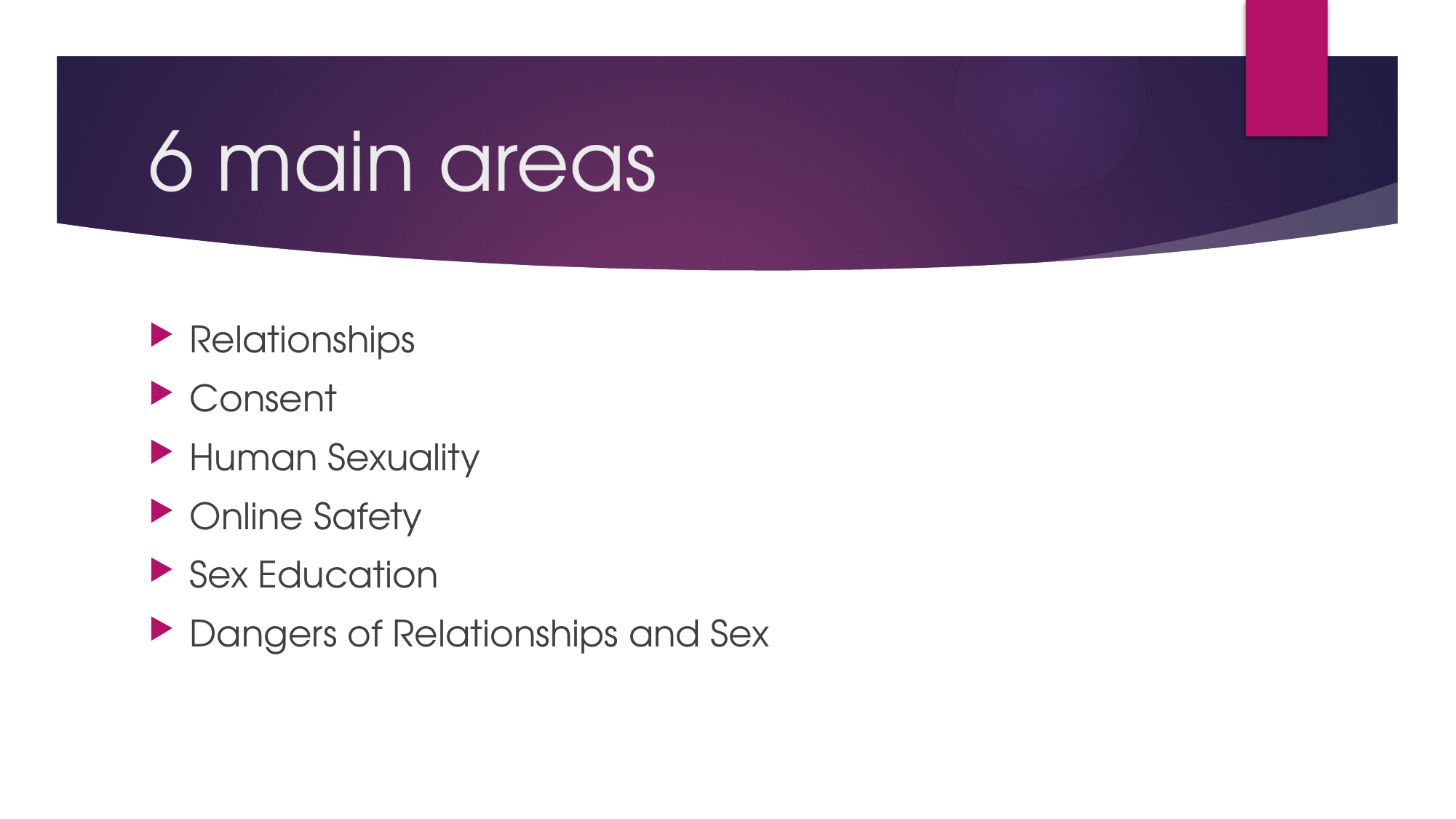

# 6 main areas
Relationships
Consent
Human Sexuality
Online Safety
Sex Education
Dangers of Relationships and Sex